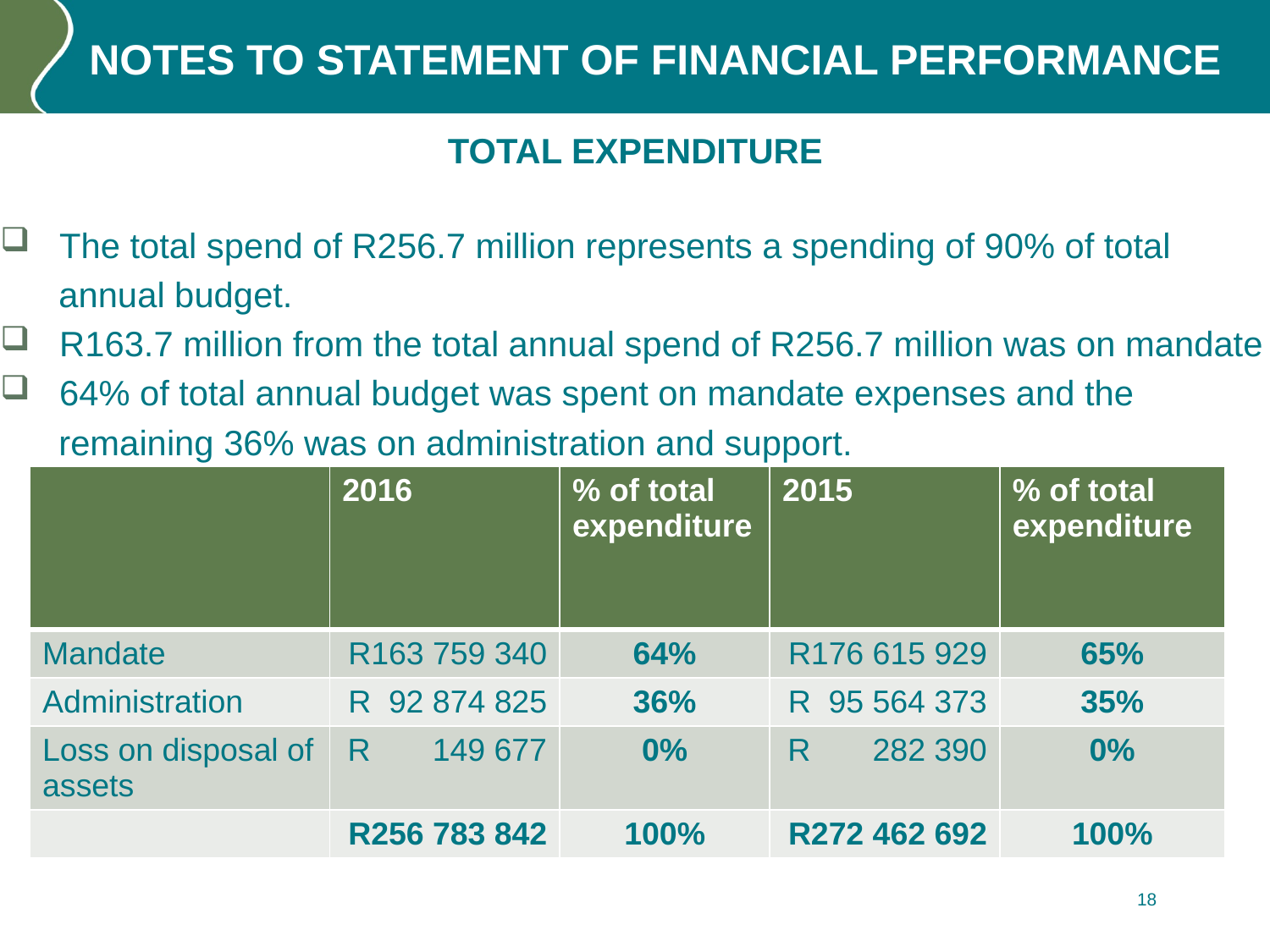

# NOTES TO STATEMENT OF FINANCIAL PERFORMANCE
TOTAL EXPENDITURE

   The total spend of R256.7 million represents a spending of 90% of total
      annual budget.
   R163.7 million from the total annual spend of R256.7 million was on mandate
   64% of total annual budget was spent on mandate expenses and the
      remaining 36% was on administration and support.

|  | 2016 | % of total expenditure | 2015 | % of total expenditure |
| --- | --- | --- | --- | --- |
| Mandate | R163 759 340 | 64% | R176 615 929 | 65% |
| Administration | R 92 874 825 | 36% | R 95 564 373 | 35% |
| Loss on disposal of assets | R 149 677 | 0% | R 282 390 | 0% |
|  | R256 783 842 | 100% | R272 462 692 | 100% |

18